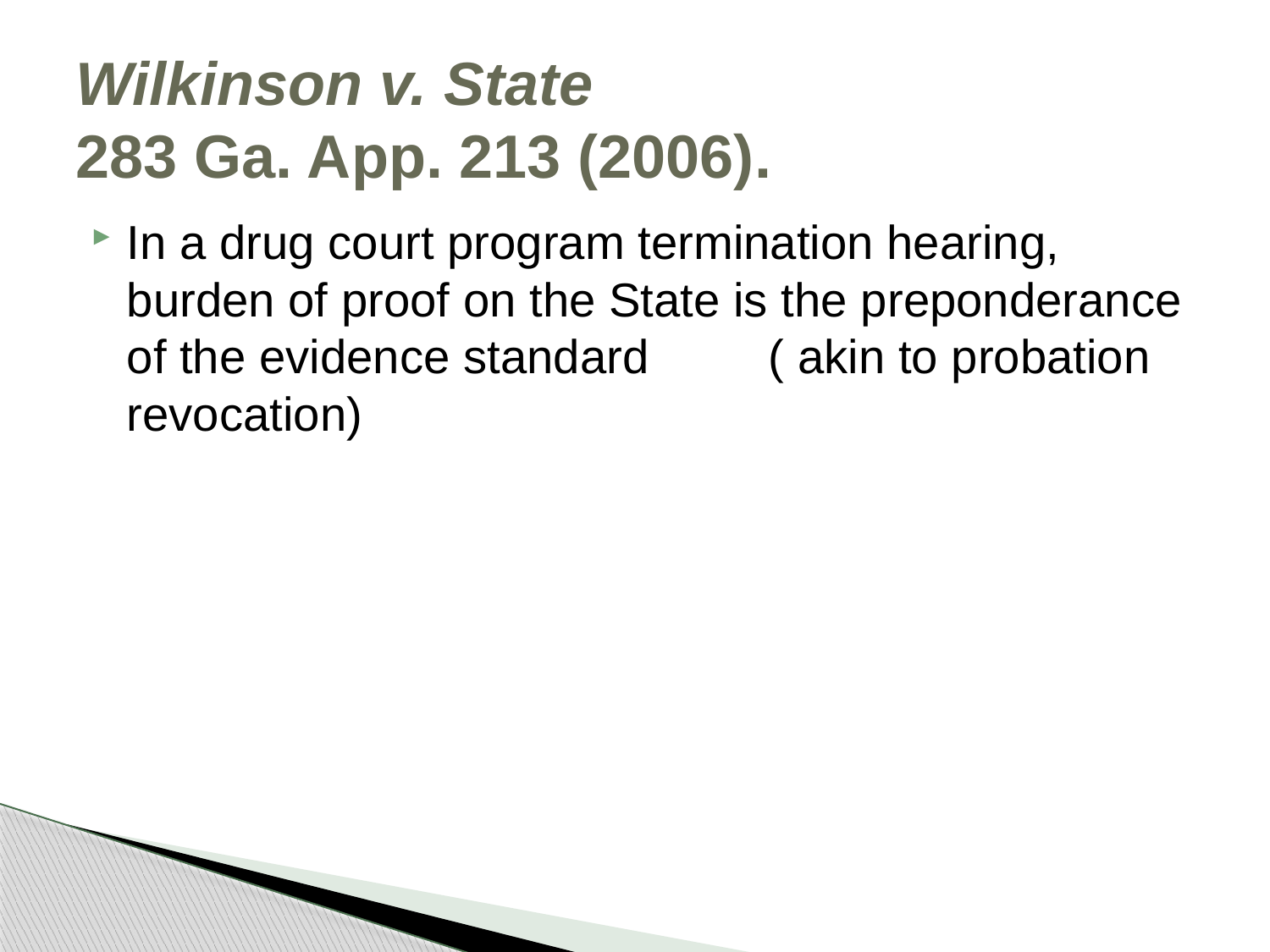

# Wilkinson v. State 283 Ga. App. 213 (2006).
In a drug court program termination hearing, burden of proof on the State is the preponderance of the evidence standard         ( akin to probation revocation)